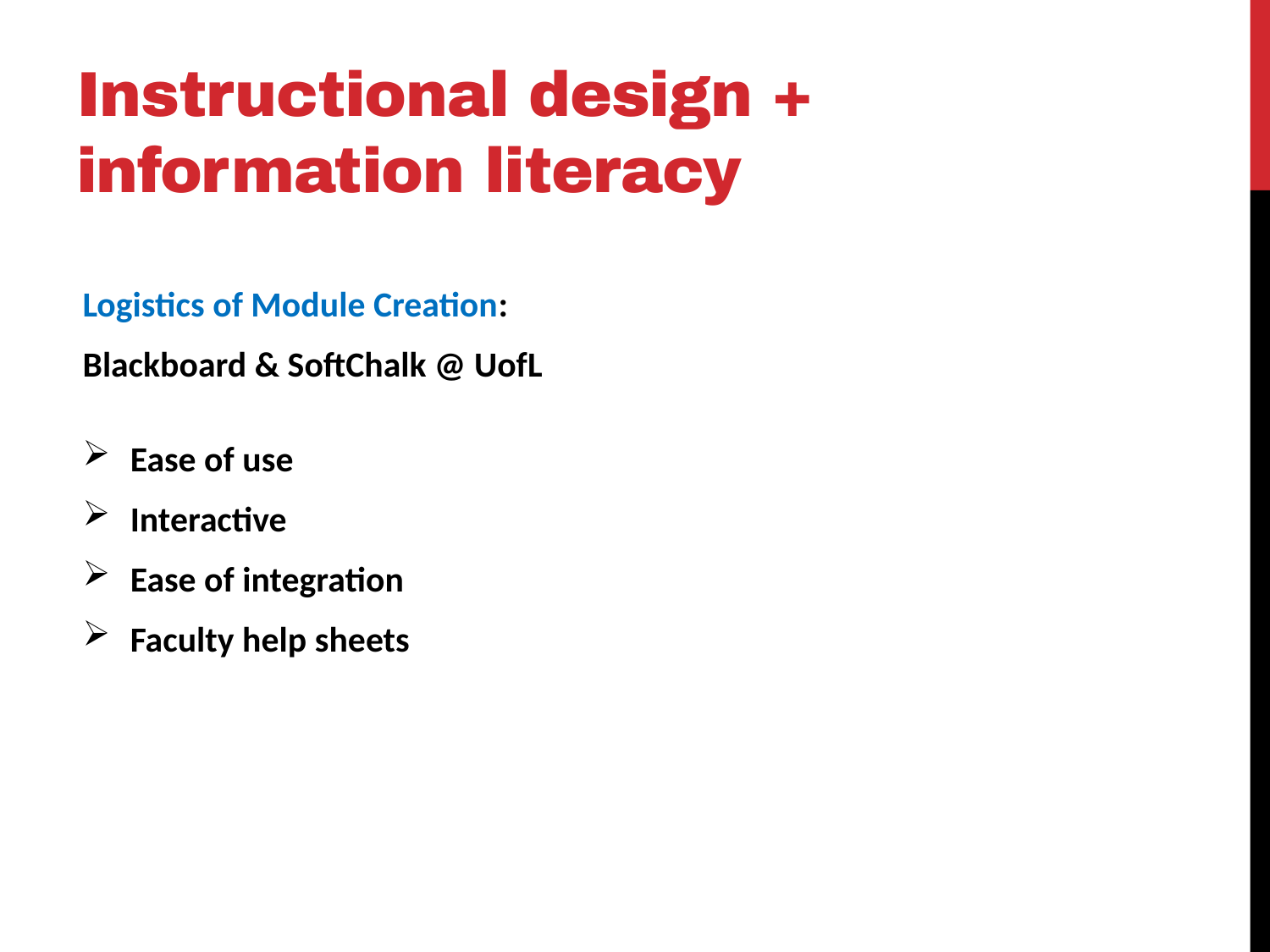

# Instructional design + information literacy
Logistics of Module Creation:
Blackboard & SoftChalk @ UofL

Ease of use
Interactive
Ease of integration
Faculty help sheets